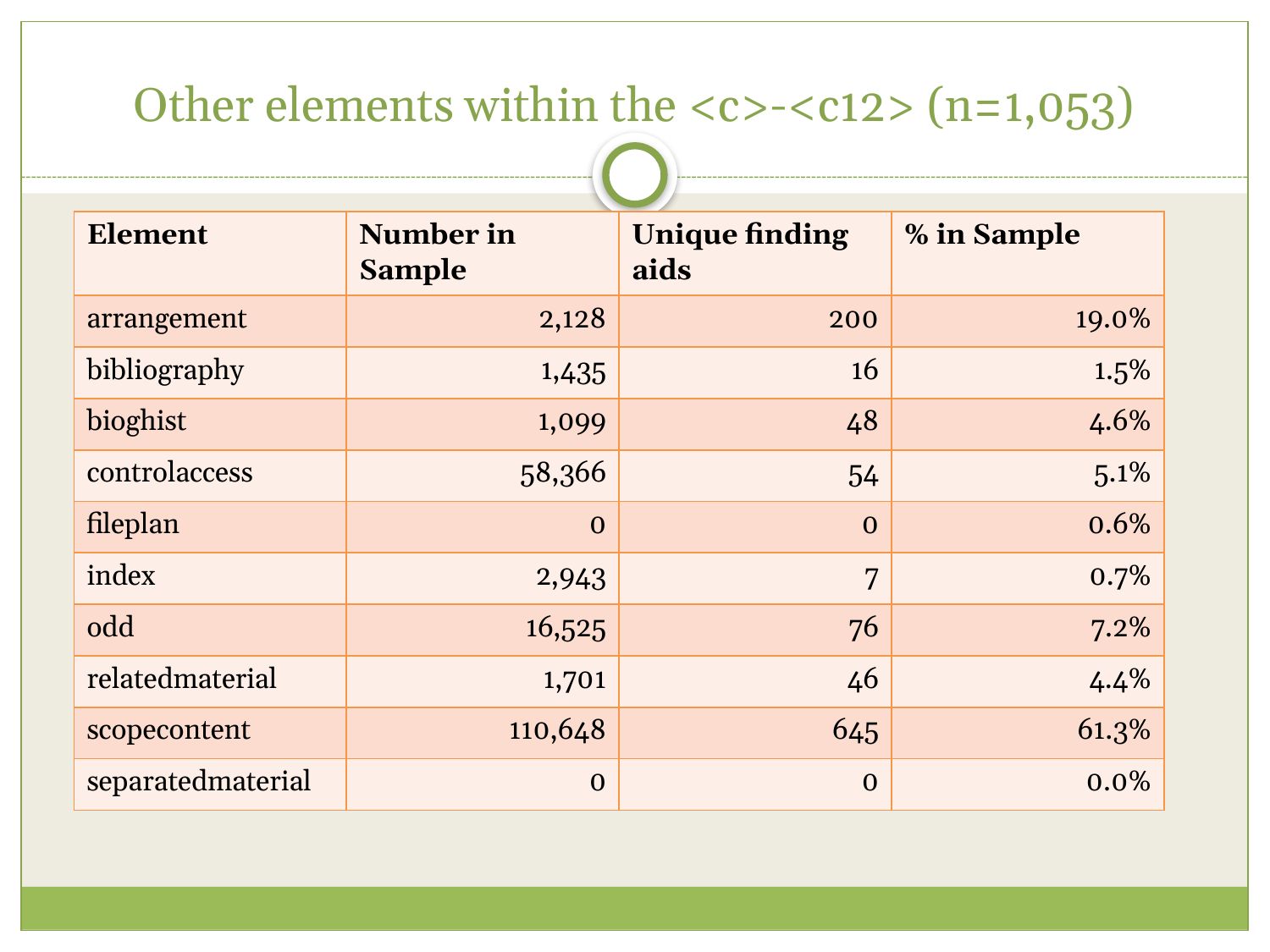

# Other elements within the <c>-<c12> (n=1,053)
| Element | Number in Sample | Unique finding aids | % in Sample |
| --- | --- | --- | --- |
| arrangement | 2,128 | 200 | 19.0% |
| bibliography | 1,435 | 16 | 1.5% |
| bioghist | 1,099 | 48 | 4.6% |
| controlaccess | 58,366 | 54 | 5.1% |
| fileplan | 0 | 0 | 0.6% |
| index | 2,943 | 7 | 0.7% |
| odd | 16,525 | 76 | 7.2% |
| relatedmaterial | 1,701 | 46 | 4.4% |
| scopecontent | 110,648 | 645 | 61.3% |
| separatedmaterial | 0 | 0 | 0.0% |